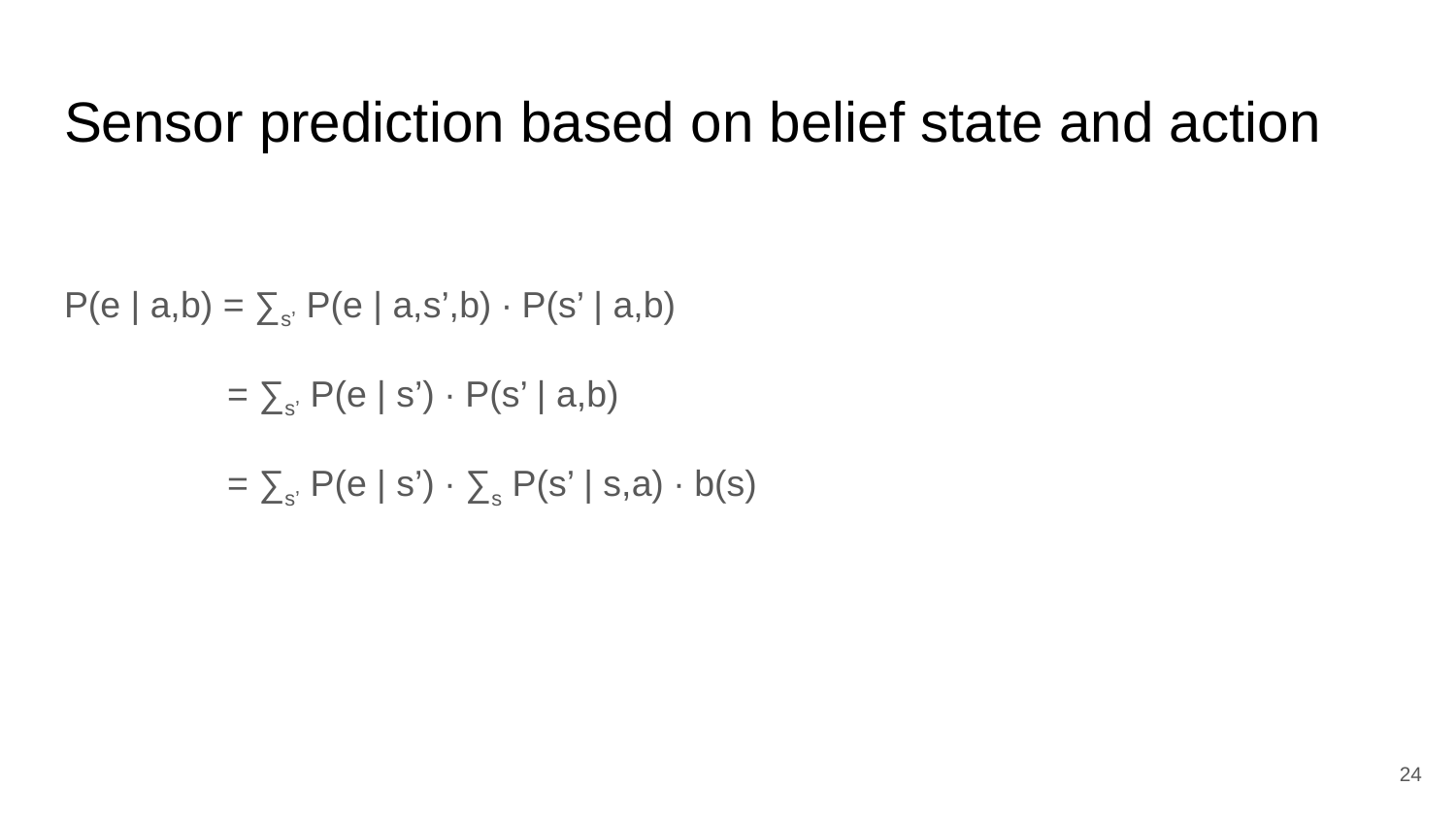

# Sensor prediction based on belief state and action

P(e | a,b) = ∑s’ P(e | a,s’,b) ∙ P(s’ | a,b)
                = ∑s’ P(e | s’) ∙ P(s’ | a,b)
                = ∑s’ P(e | s’) ∙ ∑s P(s’ | s,a) ∙ b(s)

24